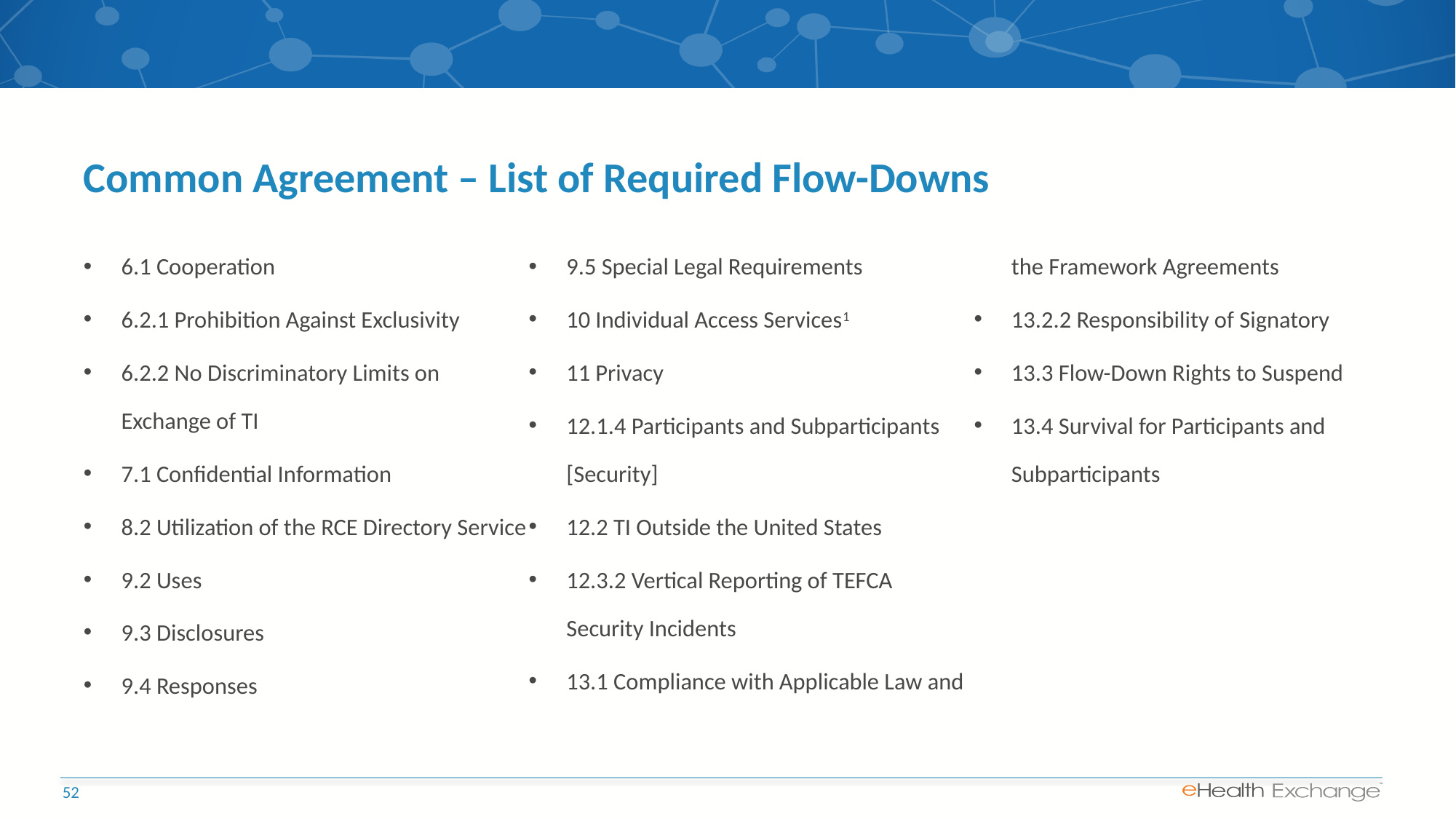

# Common Agreement – List of Required Flow-Downs
6.1 Cooperation
6.2.1 Prohibition Against Exclusivity
6.2.2 No Discriminatory Limits on Exchange of TI
7.1 Confidential Information
8.2 Utilization of the RCE Directory Service
9.2 Uses
9.3 Disclosures
9.4 Responses
9.5 Special Legal Requirements
10 Individual Access Services1
11 Privacy
12.1.4 Participants and Subparticipants [Security]
12.2 TI Outside the United States
12.3.2 Vertical Reporting of TEFCA Security Incidents
13.1 Compliance with Applicable Law and the Framework Agreements
13.2.2 Responsibility of Signatory
13.3 Flow-Down Rights to Suspend
13.4 Survival for Participants and Subparticipants

52